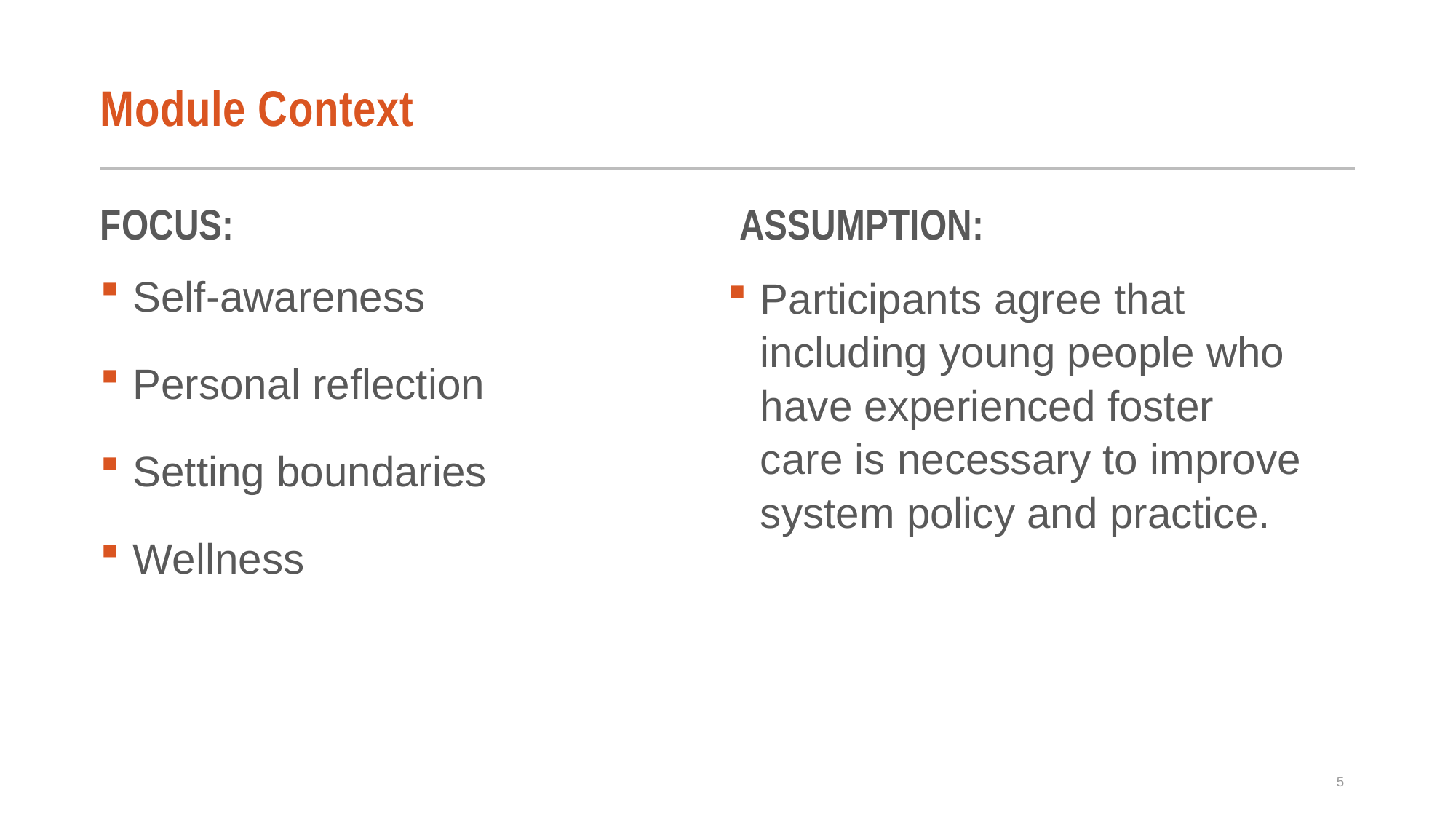

# Module Context
FOCUS:
ASSUMPTION:
Self-awareness
Personal reflection
Setting boundaries
Wellness

Participants agree that including young people who have experienced foster care is necessary to improve system policy and practice.
5